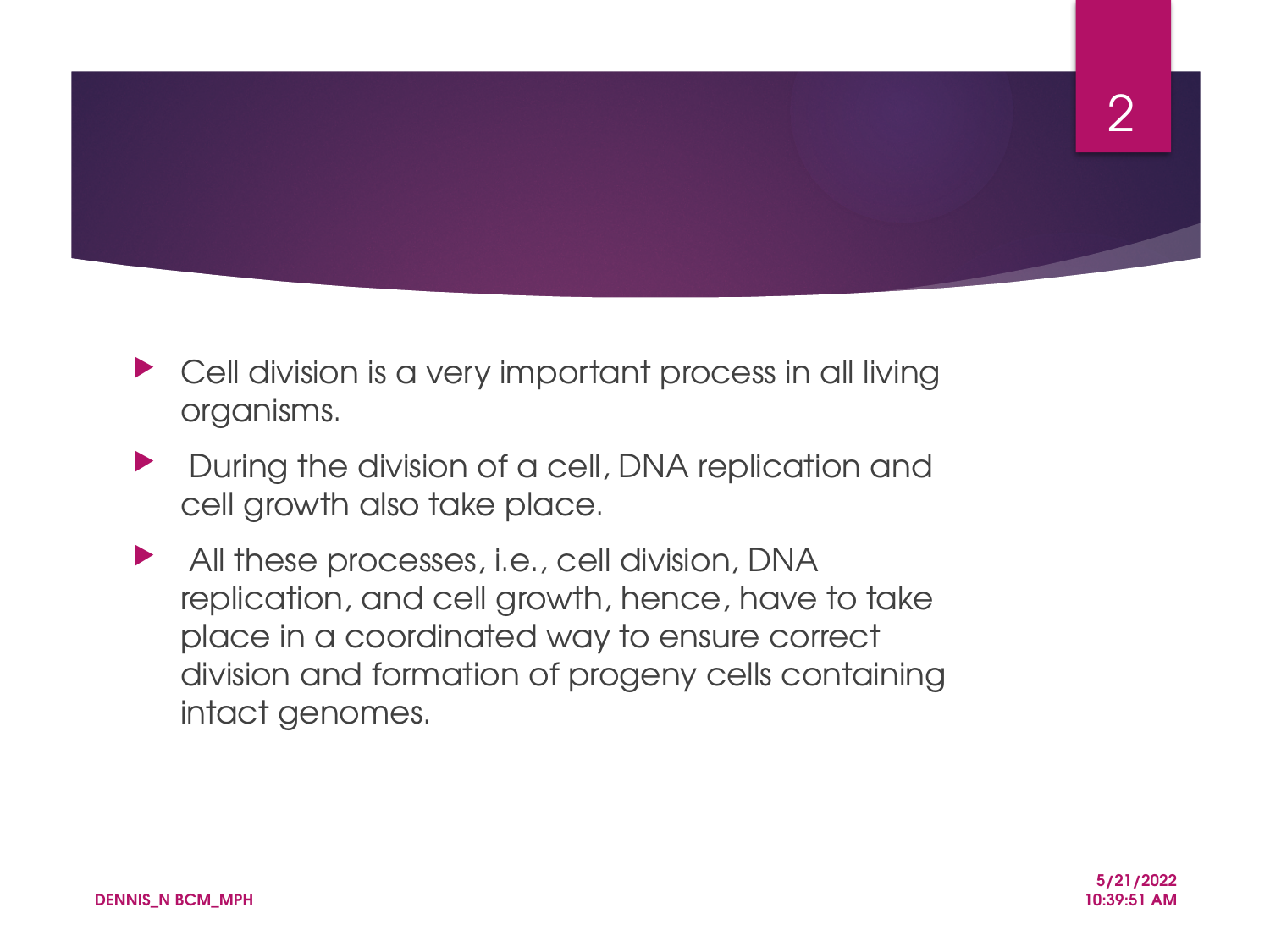

2
#
Cell division is a very important process in all living organisms.
 During the division of a cell, DNA replication and cell growth also take place.
 All these processes, i.e., cell division, DNA replication, and cell growth, hence, have to take place in a coordinated way to ensure correct division and formation of progeny cells containing intact genomes.
DENNIS_N BCM_MPH
5/21/2022 10:39:51 AM